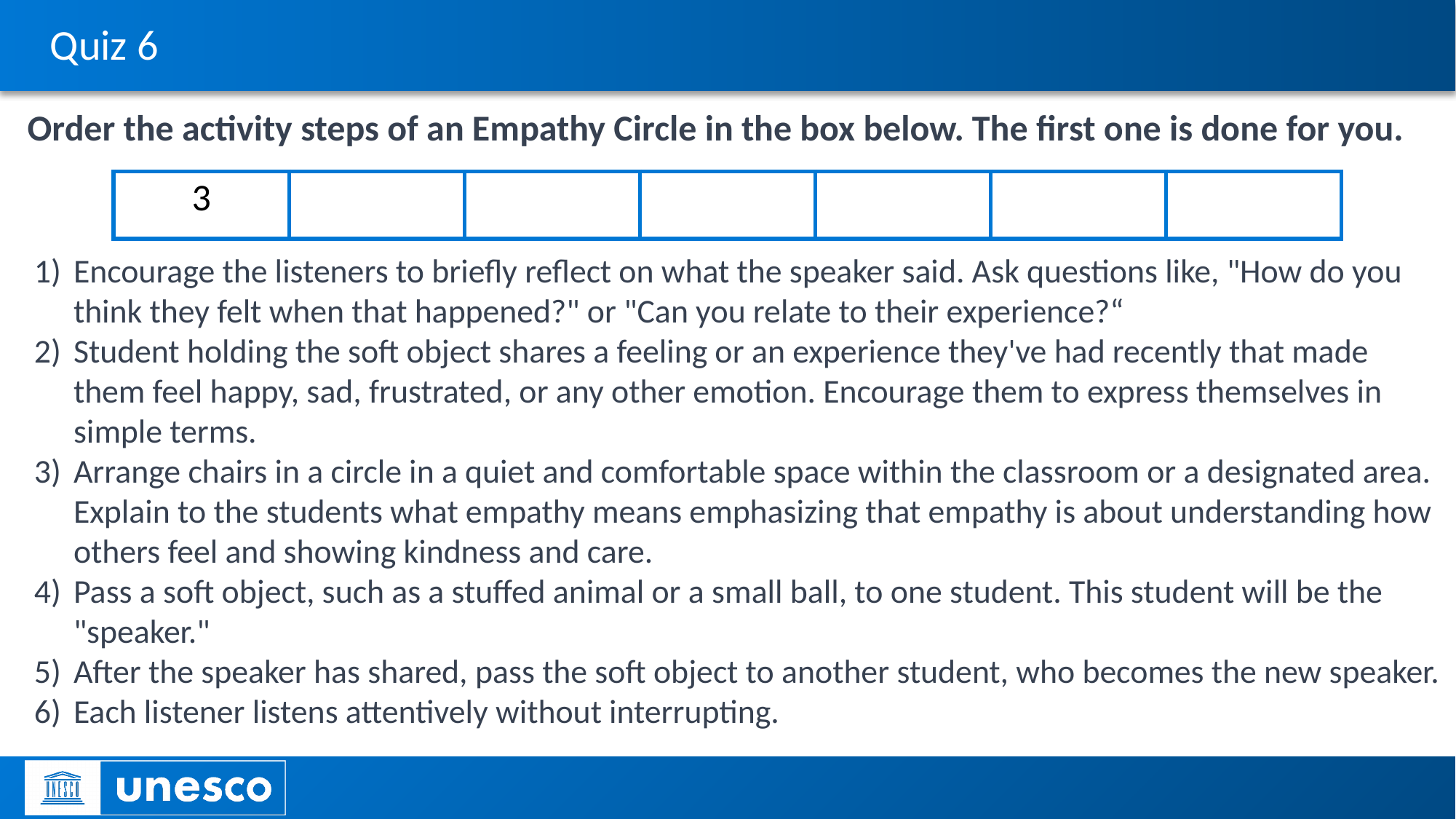

# Quiz 6
Order the activity steps of an Empathy Circle in the box below. The first one is done for you.
| 3 |  |  |  |  |  |  |
| --- | --- | --- | --- | --- | --- | --- |
Encourage the listeners to briefly reflect on what the speaker said. Ask questions like, "How do you think they felt when that happened?" or "Can you relate to their experience?“
Student holding the soft object shares a feeling or an experience they've had recently that made them feel happy, sad, frustrated, or any other emotion. Encourage them to express themselves in simple terms.
Arrange chairs in a circle in a quiet and comfortable space within the classroom or a designated area. Explain to the students what empathy means emphasizing that empathy is about understanding how others feel and showing kindness and care.
Pass a soft object, such as a stuffed animal or a small ball, to one student. This student will be the "speaker."
After the speaker has shared, pass the soft object to another student, who becomes the new speaker.
Each listener listens attentively without interrupting.